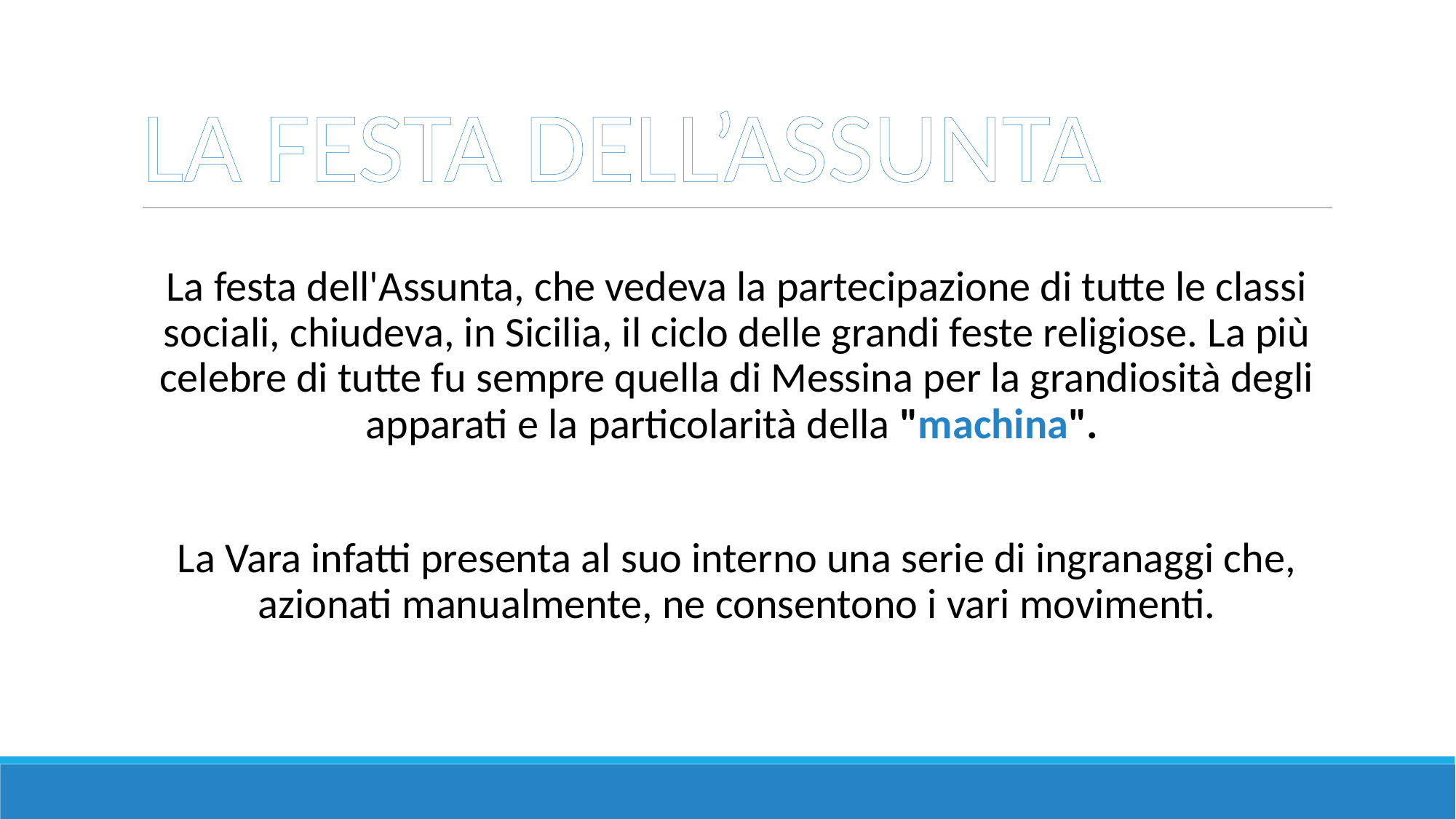

# LA FESTA DELL’ASSUNTA
La festa dell'Assunta, che vedeva la partecipazione di tutte le classi sociali, chiudeva, in Sicilia, il ciclo delle grandi feste religiose. La più celebre di tutte fu sempre quella di Messina per la grandiosità degli apparati e la particolarità della "machina".

La Vara infatti presenta al suo interno una serie di ingranaggi che, azionati manualmente, ne consentono i vari movimenti.